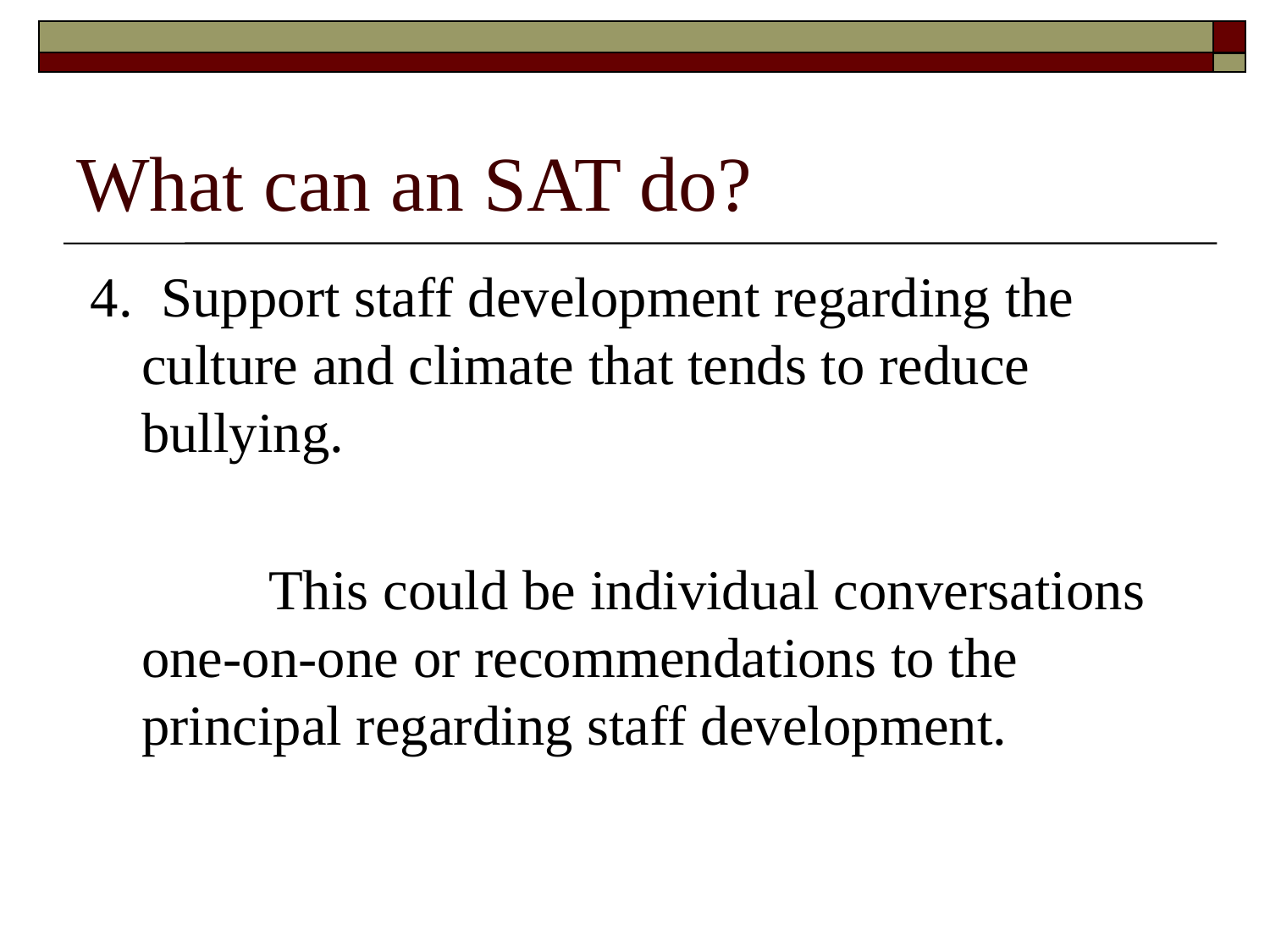

# What can an SAT do?
 4.  Support staff development regarding the culture and climate that tends to reduce bullying.

		This could be individual conversations one-on-one or recommendations to the principal regarding staff development.